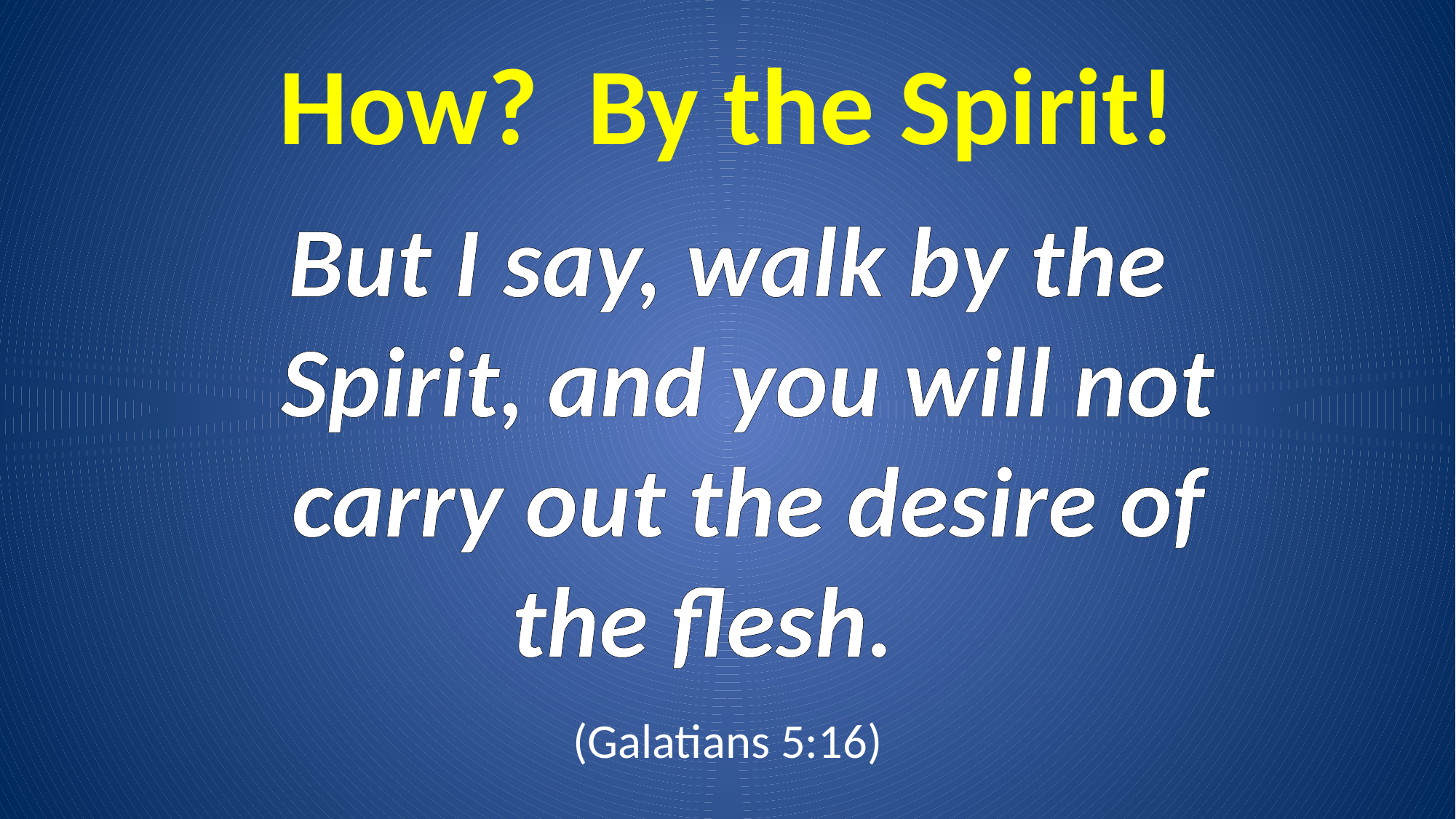

# How?  By the Spirit!
But I say, walk by the Spirit, and you will not carry out the desire of the flesh.

(Galatians 5:16)